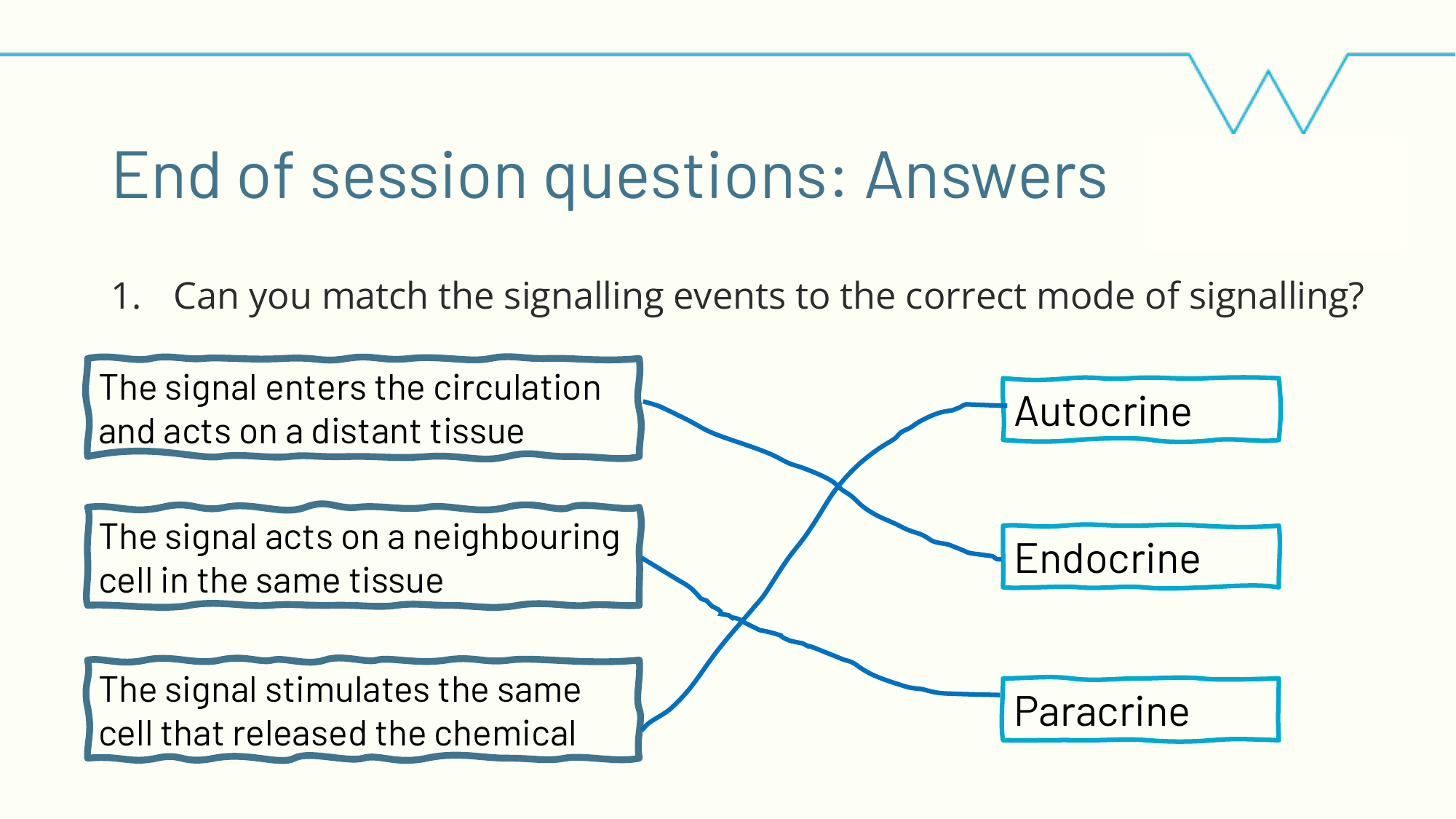

# End of session questions: Answers
Can you match the signalling events to the correct mode of signalling?

The signal enters the circulation and acts on a distant tissue
Autocrine

The signal acts on a neighbouring cell in the same tissue
Endocrine

The signal stimulates the same cell that released the chemical
Paracrine